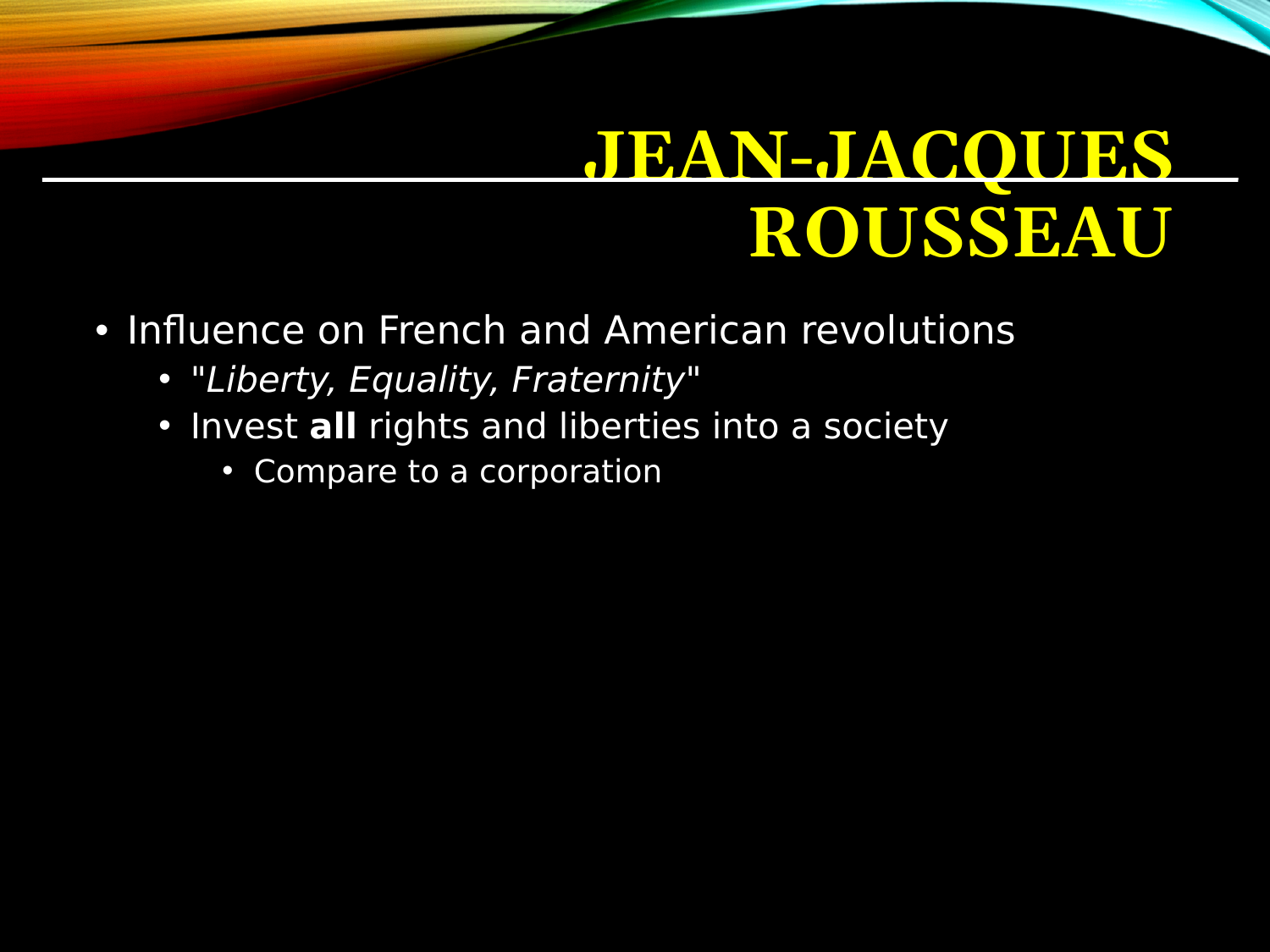

# Jean-Jacques Rousseau

Influence on French and American revolutions
"Liberty, Equality, Fraternity"
Invest all rights and liberties into a society
Compare to a corporation